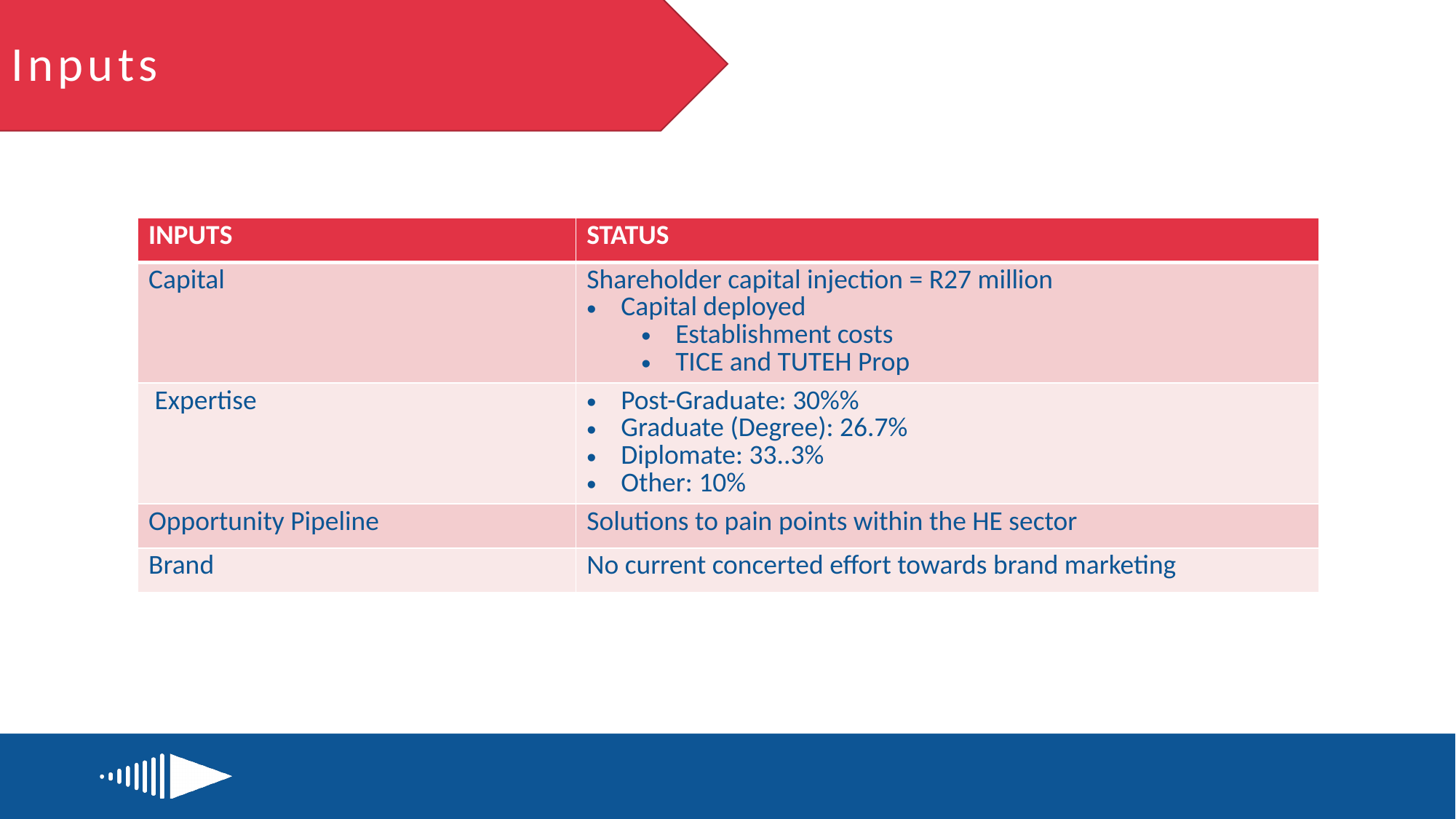

# Inputs
| INPUTS | STATUS |
| --- | --- |
| Capital | Shareholder capital injection = R27 million Capital deployed Establishment costs TICE and TUTEH Prop |
| Expertise | Post-Graduate: 30%% Graduate (Degree): 26.7% Diplomate: 33..3% Other: 10% |
| Opportunity Pipeline | Solutions to pain points within the HE sector |
| Brand | No current concerted effort towards brand marketing |